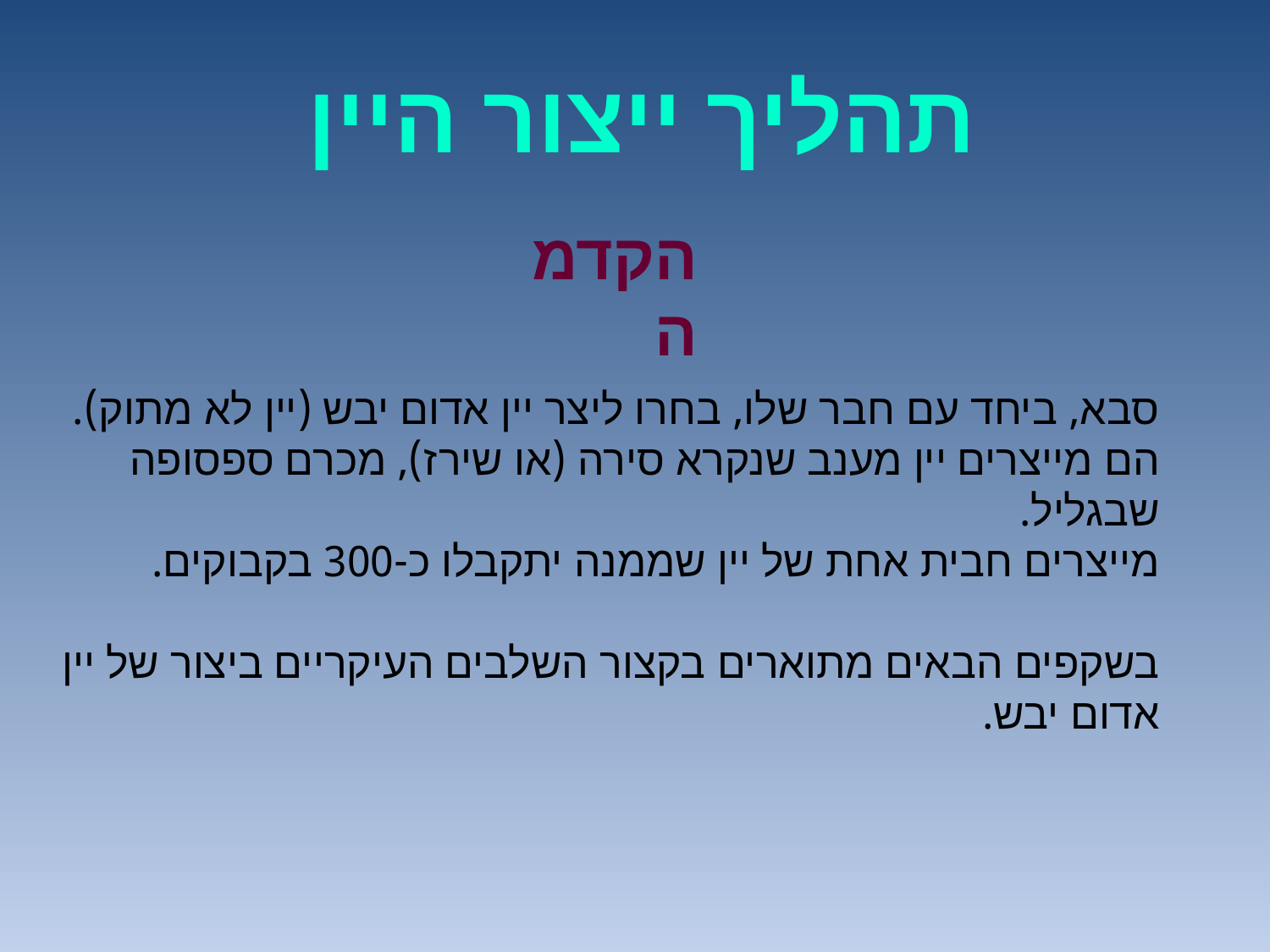

תהליך ייצור היין
הקדמה
סבא, ביחד עם חבר שלו, בחרו ליצר יין אדום יבש (יין לא מתוק).
הם מייצרים יין מענב שנקרא סירה (או שירז), מכרם ספסופה שבגליל.
מייצרים חבית אחת של יין שממנה יתקבלו כ-300 בקבוקים.

בשקפים הבאים מתוארים בקצור השלבים העיקריים ביצור של יין אדום יבש.